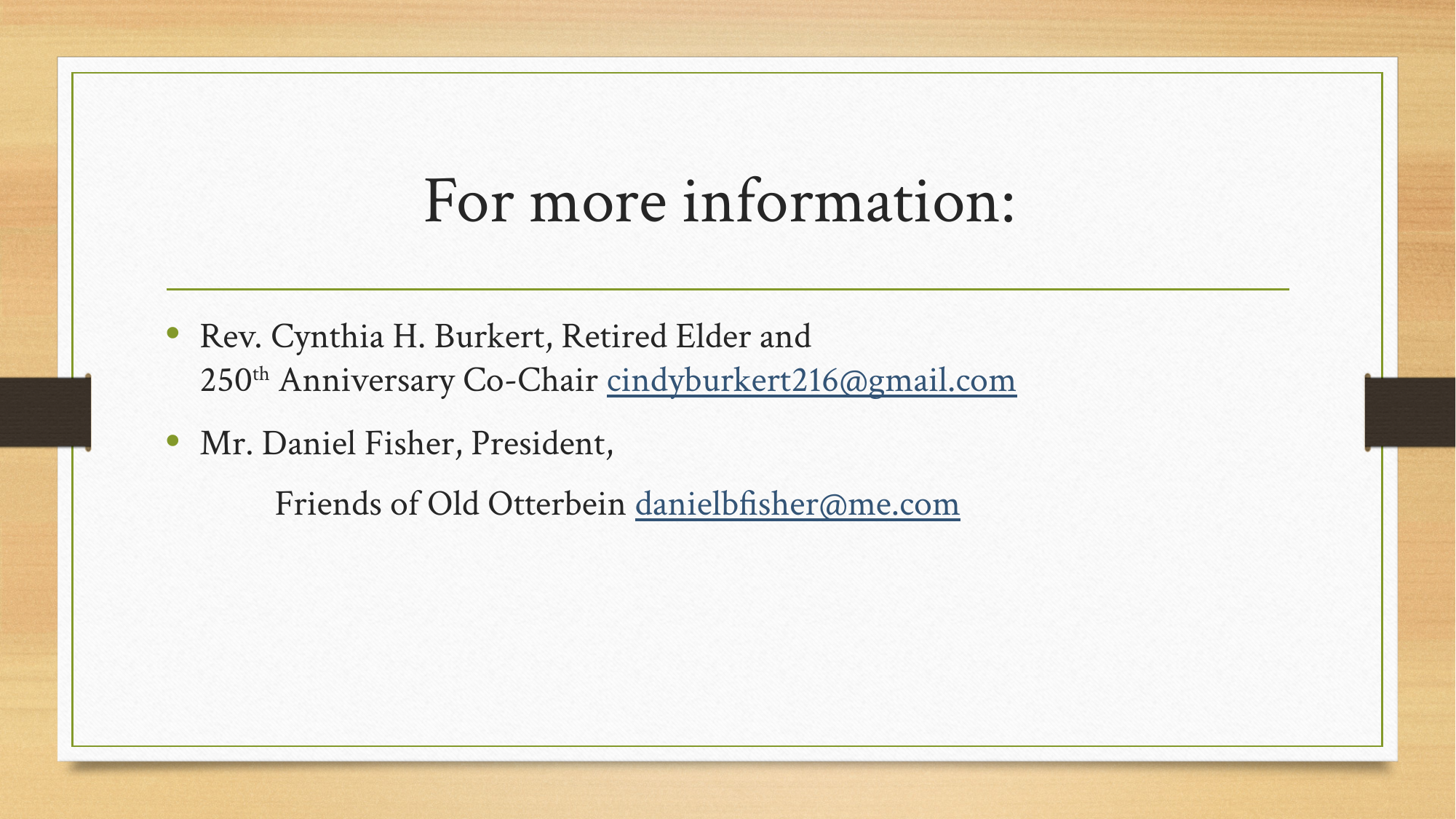

# For more information:
Rev. Cynthia H. Burkert, Retired Elder and
250th Anniversary Co-Chair cindyburkert216@gmail.com
Mr. Daniel Fisher, President,
	Friends of Old Otterbein danielbfisher@me.com